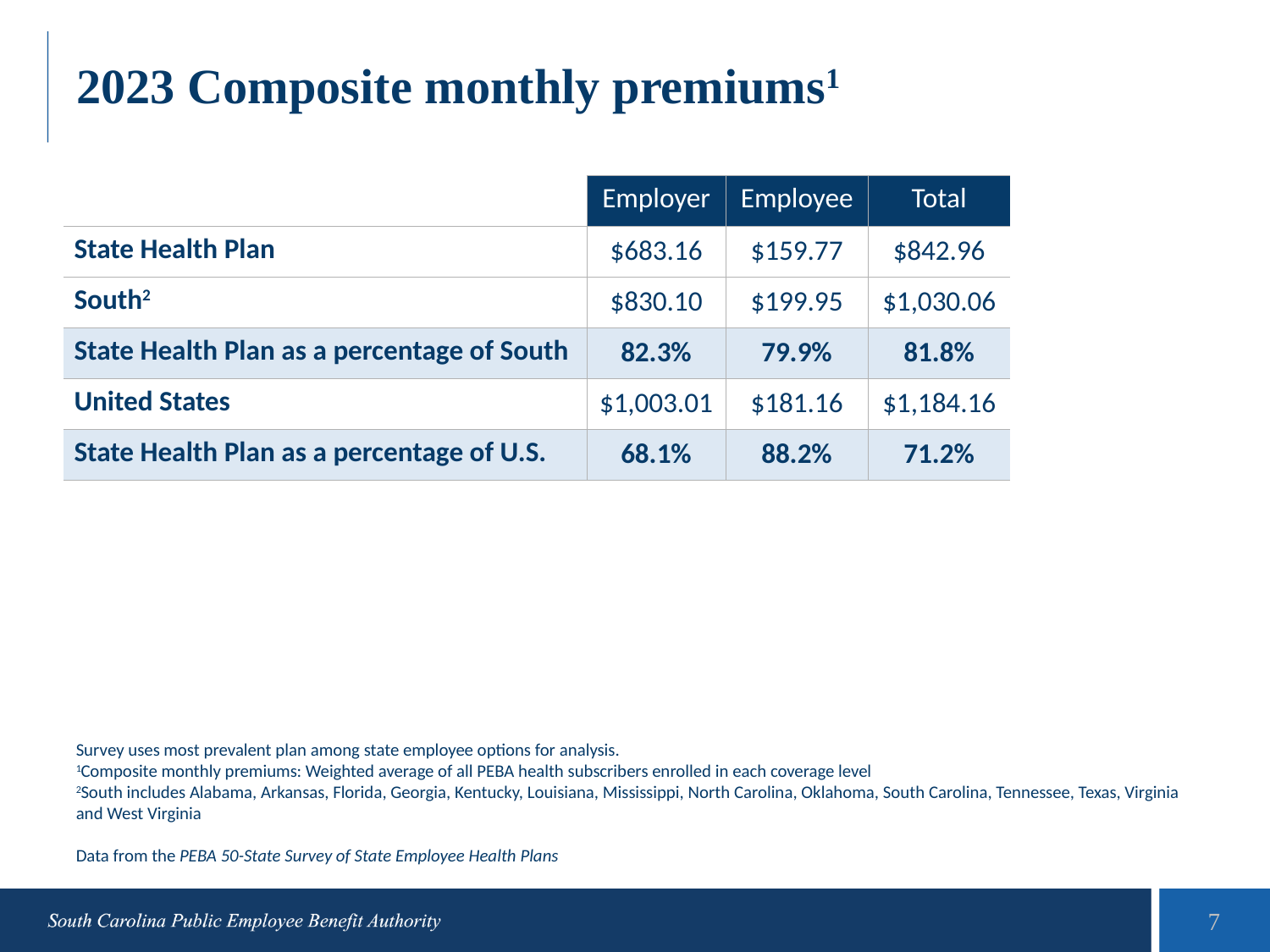

# 2023 Composite monthly premiums1
|  | Employer | Employee | Total |
| --- | --- | --- | --- |
| State Health Plan | $683.16 | $159.77 | $842.96 |
| South2 | $830.10 | $199.95 | $1,030.06 |
| State Health Plan as a percentage of South | 82.3% | 79.9% | 81.8% |
| United States | $1,003.01 | $181.16 | $1,184.16 |
| State Health Plan as a percentage of U.S. | 68.1% | 88.2% | 71.2% |
Survey uses most prevalent plan among state employee options for analysis.
1Composite monthly premiums: Weighted average of all PEBA health subscribers enrolled in each coverage level
2South includes Alabama, Arkansas, Florida, Georgia, Kentucky, Louisiana, Mississippi, North Carolina, Oklahoma, South Carolina, Tennessee, Texas, Virginia and West Virginia

Data from the PEBA 50-State Survey of State Employee Health Plans
7